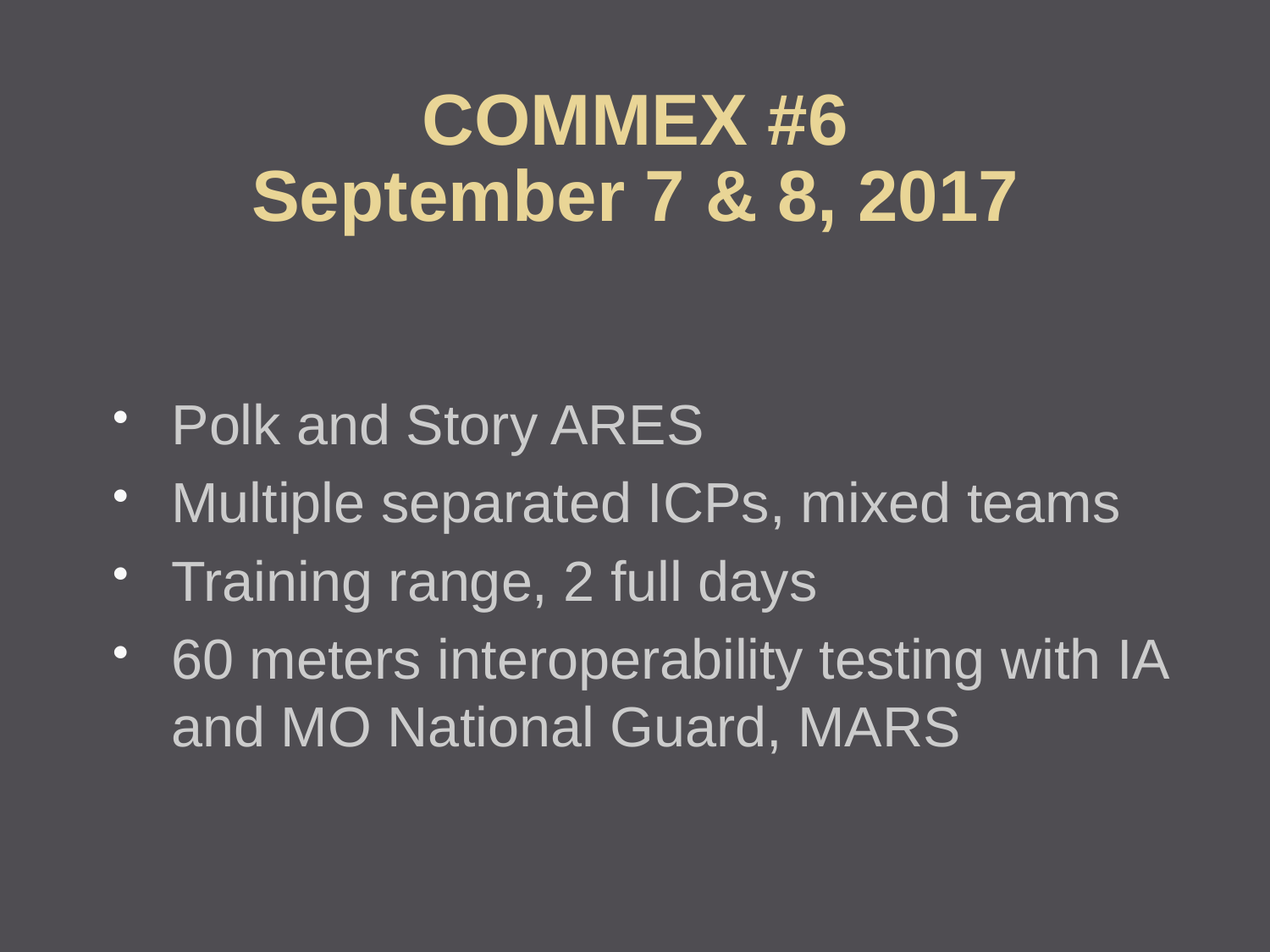

COMMEX #6
September 7 & 8, 2017
Polk and Story ARES
Multiple separated ICPs, mixed teams
Training range, 2 full days
60 meters interoperability testing with IA and MO National Guard, MARS